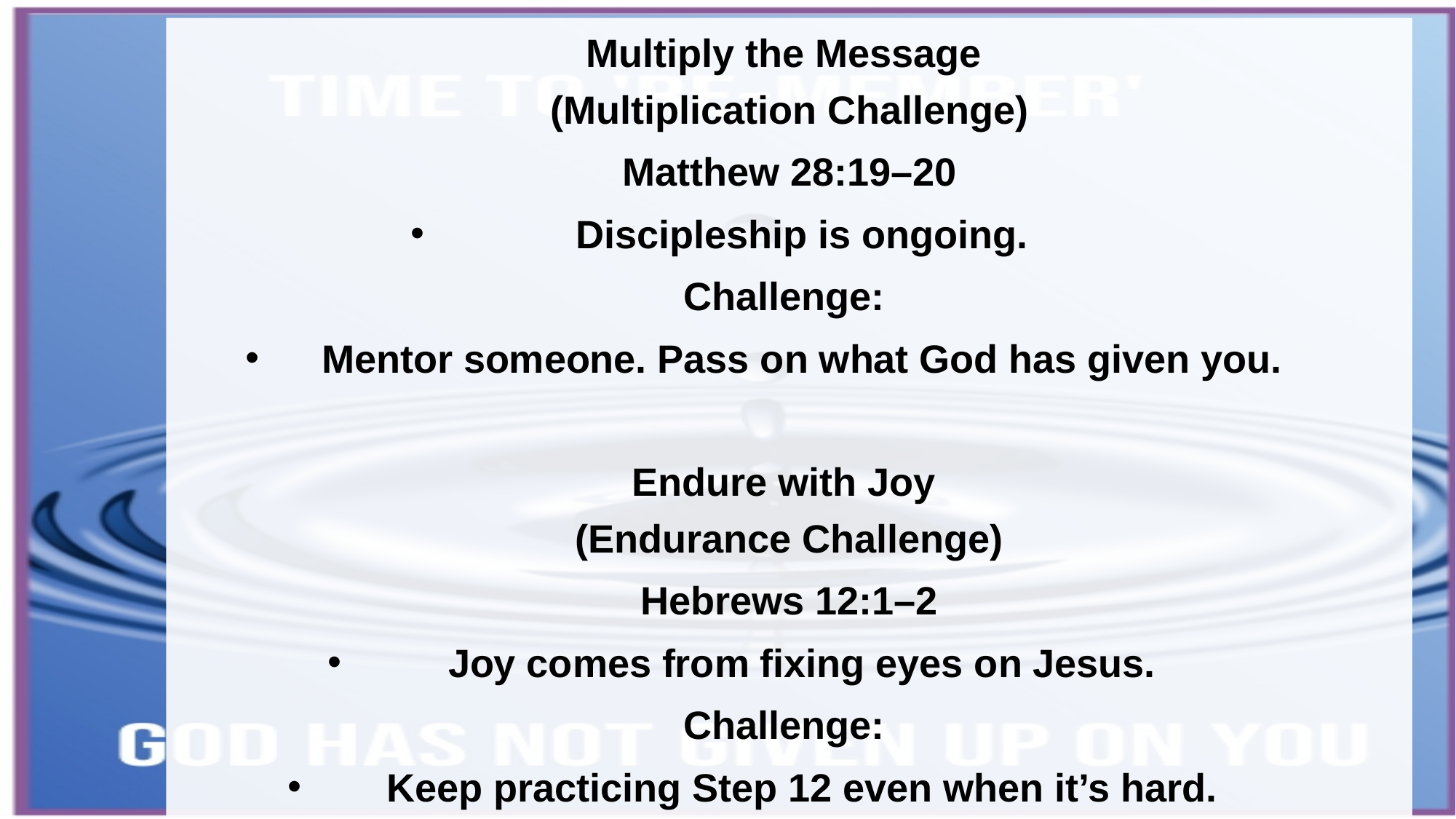

Multiply the Message
(Multiplication Challenge)
Matthew 28:19–20
Discipleship is ongoing.
Challenge:
Mentor someone. Pass on what God has given you.

Endure with Joy
(Endurance Challenge)
Hebrews 12:1–2
Joy comes from fixing eyes on Jesus.
Challenge:
Keep practicing Step 12 even when it’s hard.